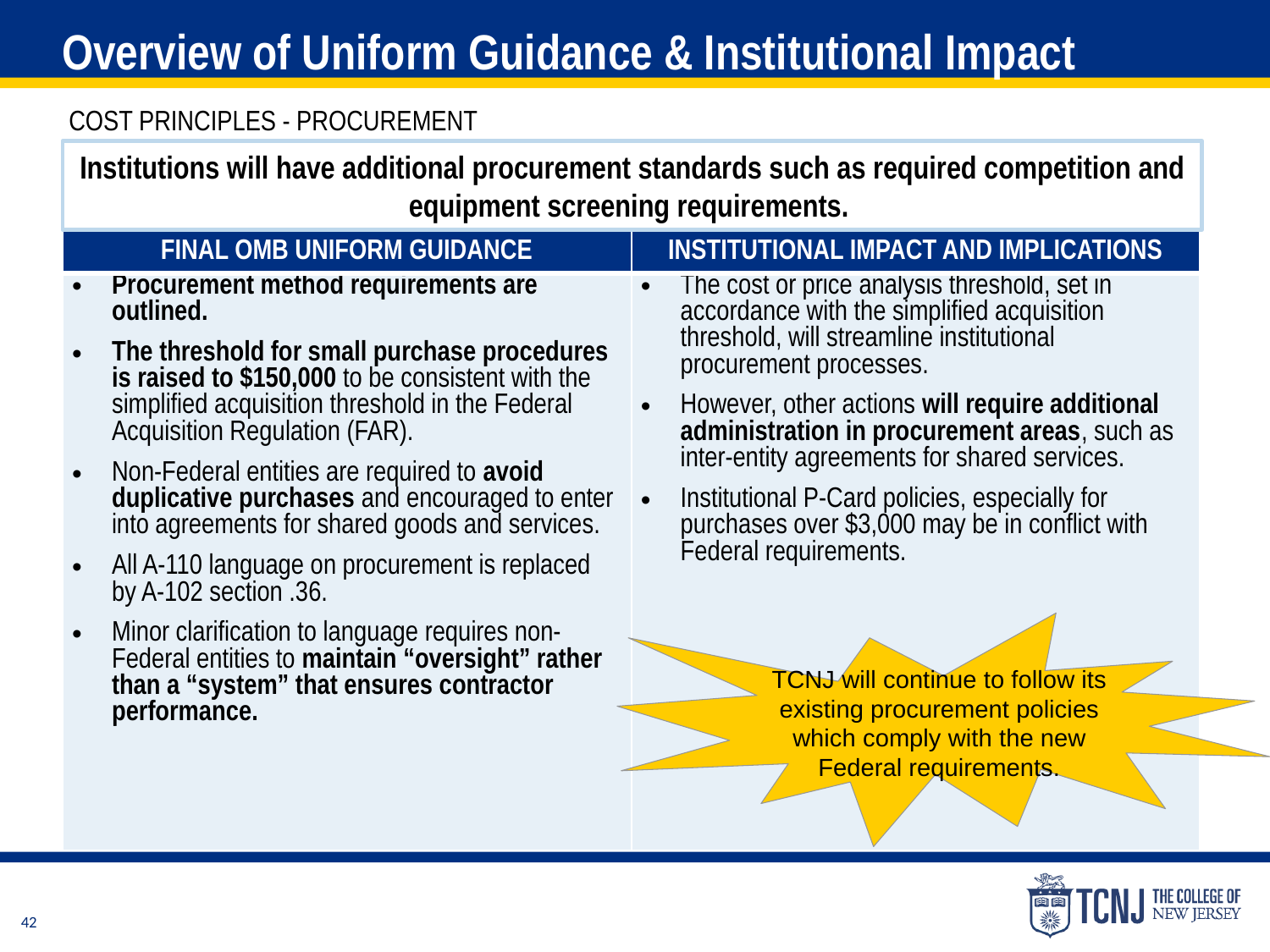

Overview of Uniform Guidance & Institutional Impact
Cost principles - procurement
Institutions will have additional procurement standards such as required competition and equipment screening requirements.
| Final OMB Uniform Guidance | Institutional Impact and Implications |
| --- | --- |
| Procurement method requirements are outlined. The threshold for small purchase procedures is raised to $150,000 to be consistent with the simplified acquisition threshold in the Federal Acquisition Regulation (FAR). Non-Federal entities are required to avoid duplicative purchases and encouraged to enter into agreements for shared goods and services. All A-110 language on procurement is replaced by A-102 section .36. Minor clarification to language requires non-Federal entities to maintain “oversight” rather than a “system” that ensures contractor performance. | The cost or price analysis threshold, set in accordance with the simplified acquisition threshold, will streamline institutional procurement processes. However, other actions will require additional administration in procurement areas, such as inter-entity agreements for shared services. Institutional P-Card policies, especially for purchases over $3,000 may be in conflict with Federal requirements. |
TCNJ will continue to follow its existing procurement policies which comply with the new Federal requirements.